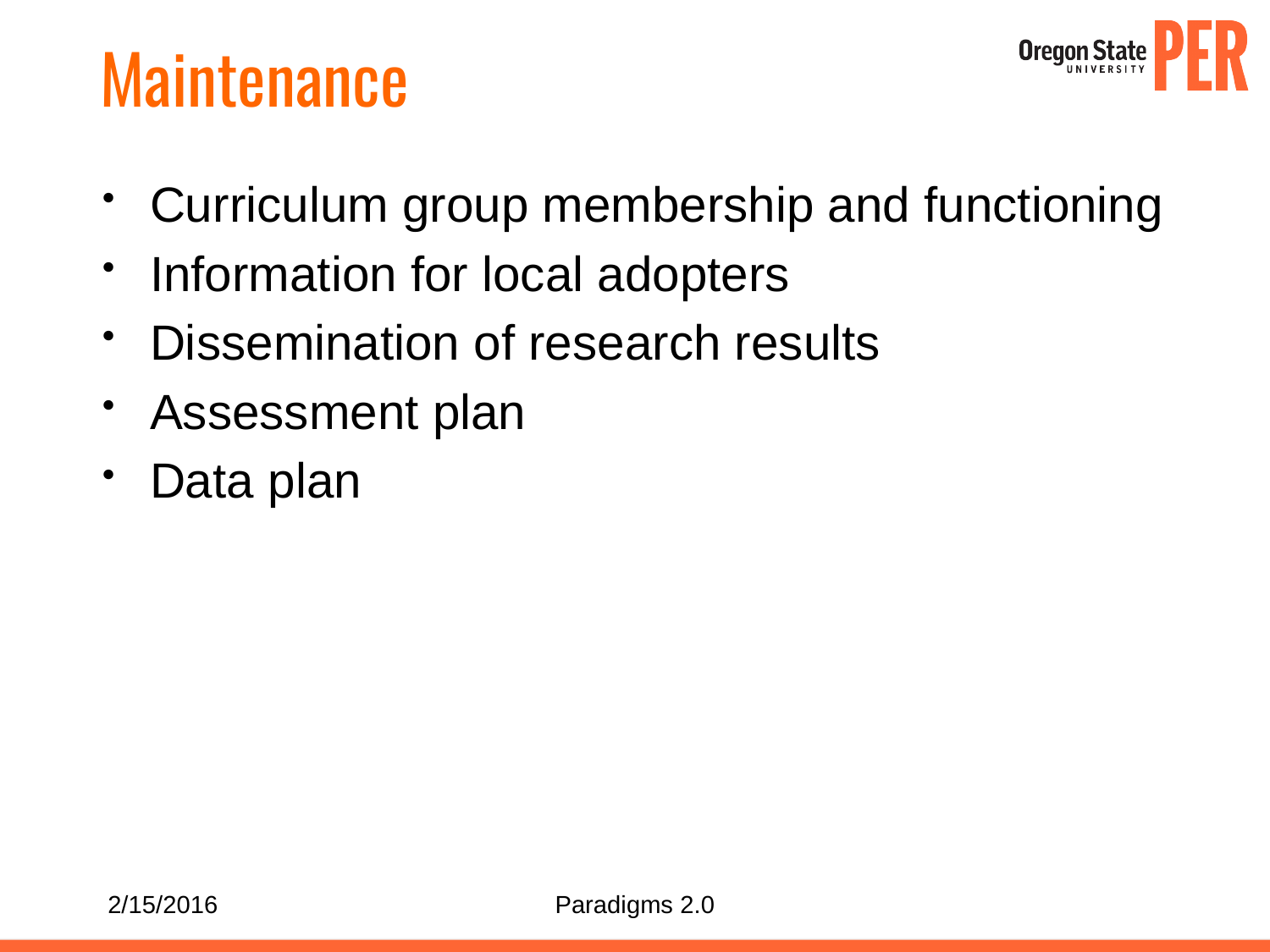

# Maintenance
Curriculum group membership and functioning
Information for local adopters
Dissemination of research results
Assessment plan
Data plan
2/15/2016
Paradigms 2.0